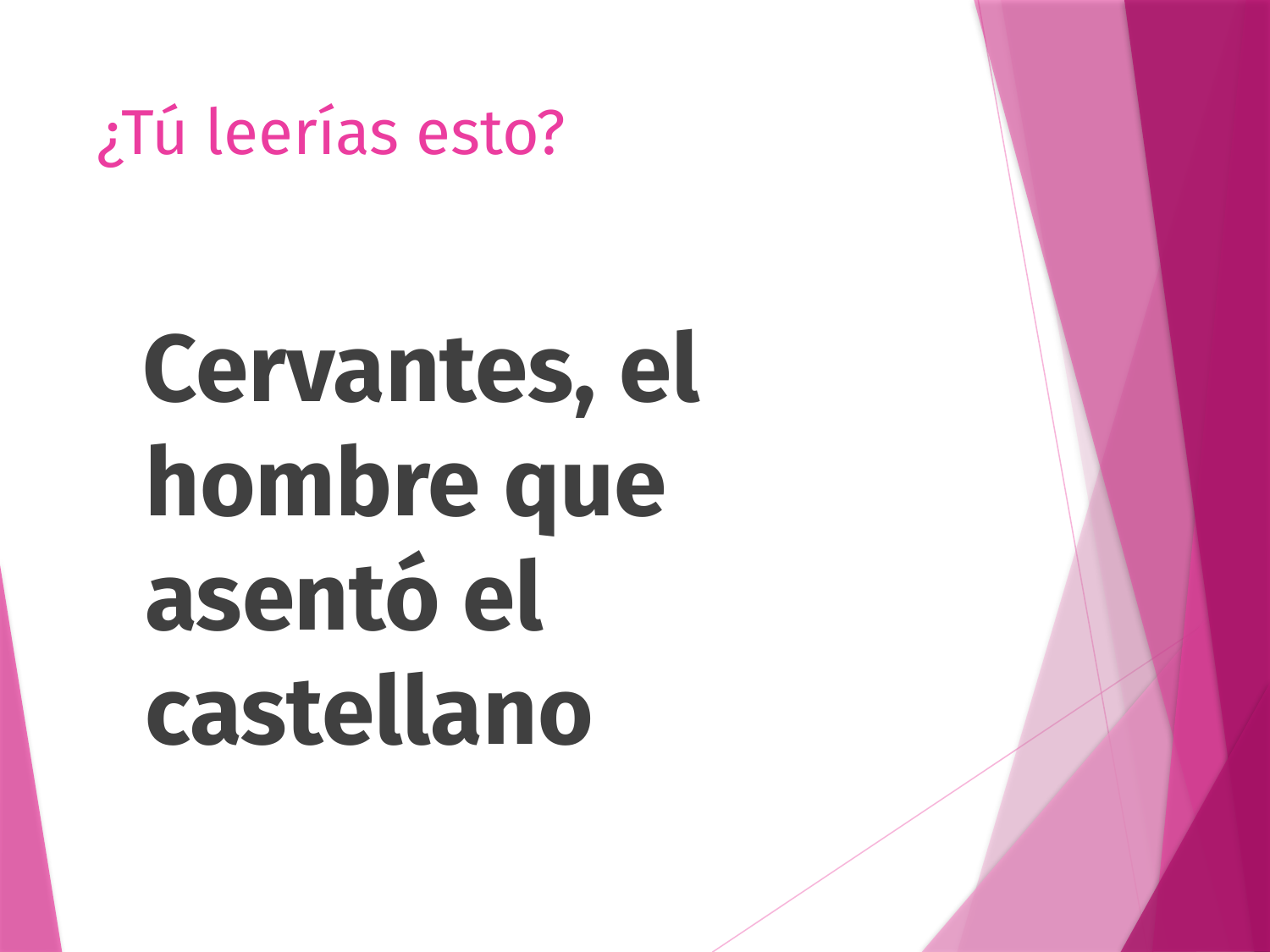

# ¿Tú leerías esto?
  Cervantes, el hombre que asentó el castellano